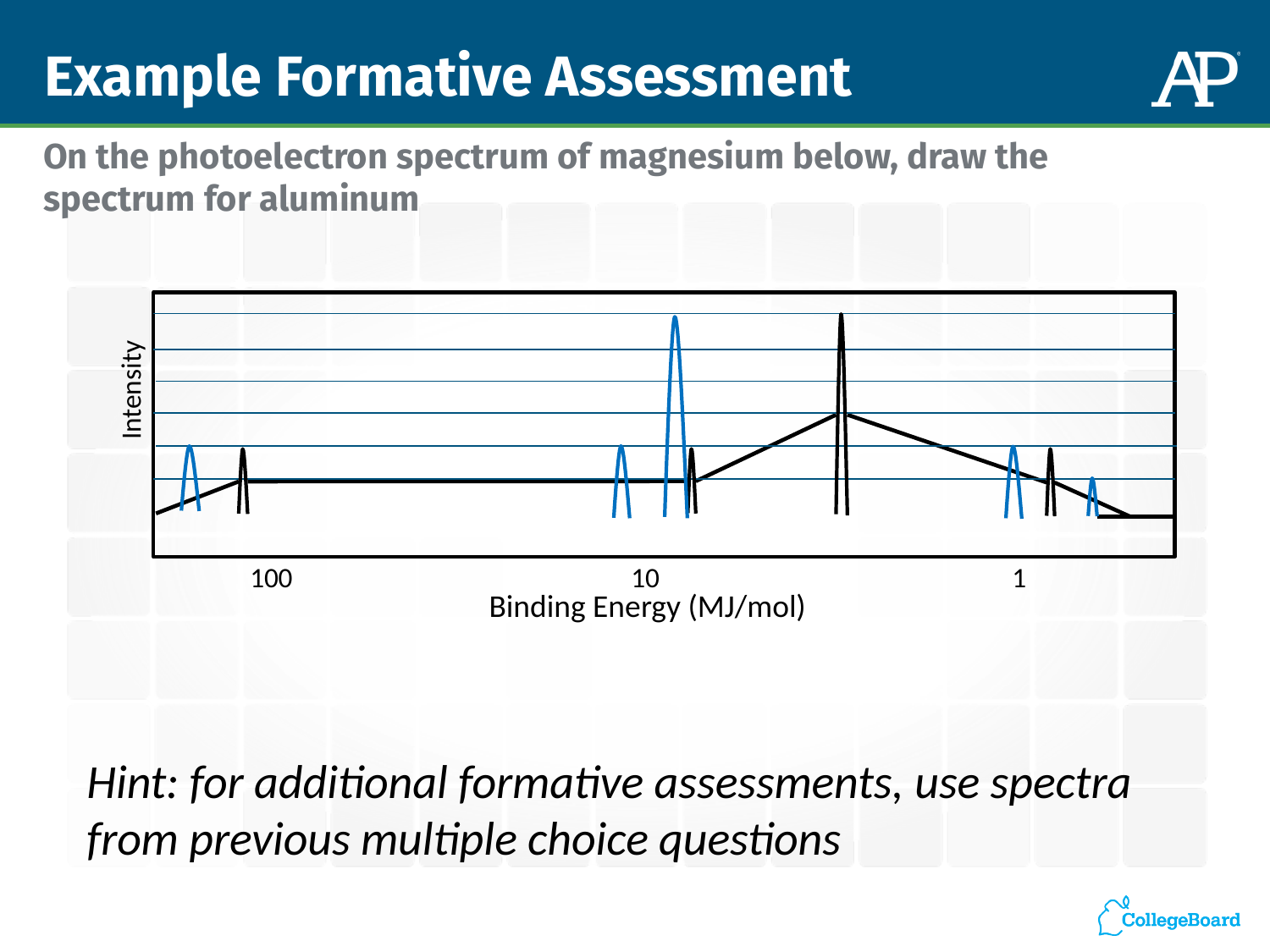

# Example Formative Assessment
On the photoelectron spectrum of magnesium below, draw the spectrum for aluminum

Intensity

	100				10				1
Binding Energy (MJ/mol)

Hint: for additional formative assessments, use spectra from previous multiple choice questions